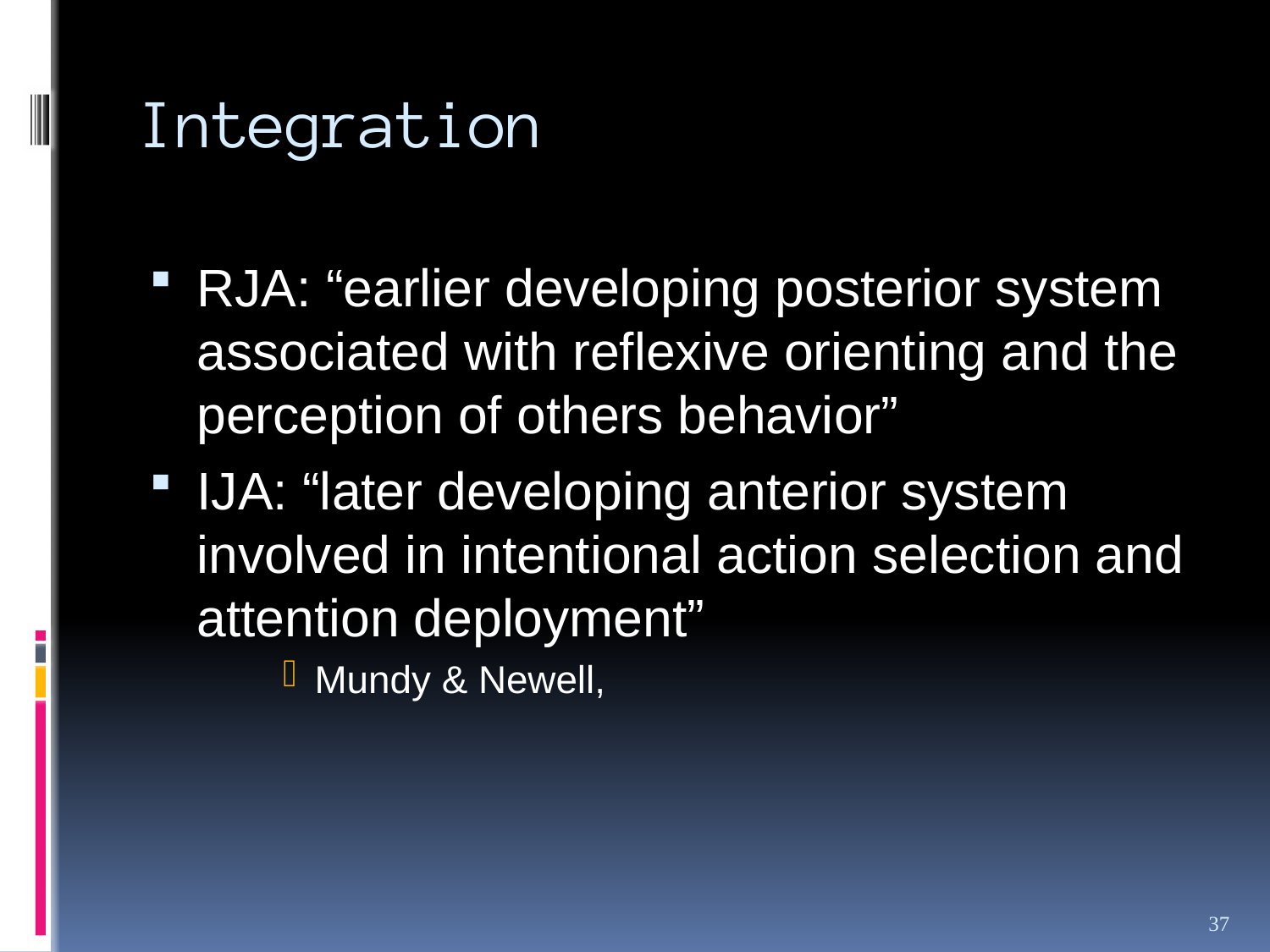

# Integration
RJA: “earlier developing posterior system associated with reflexive orienting and the perception of others behavior”
IJA: “later developing anterior system involved in intentional action selection and attention deployment”
Mundy & Newell,
37